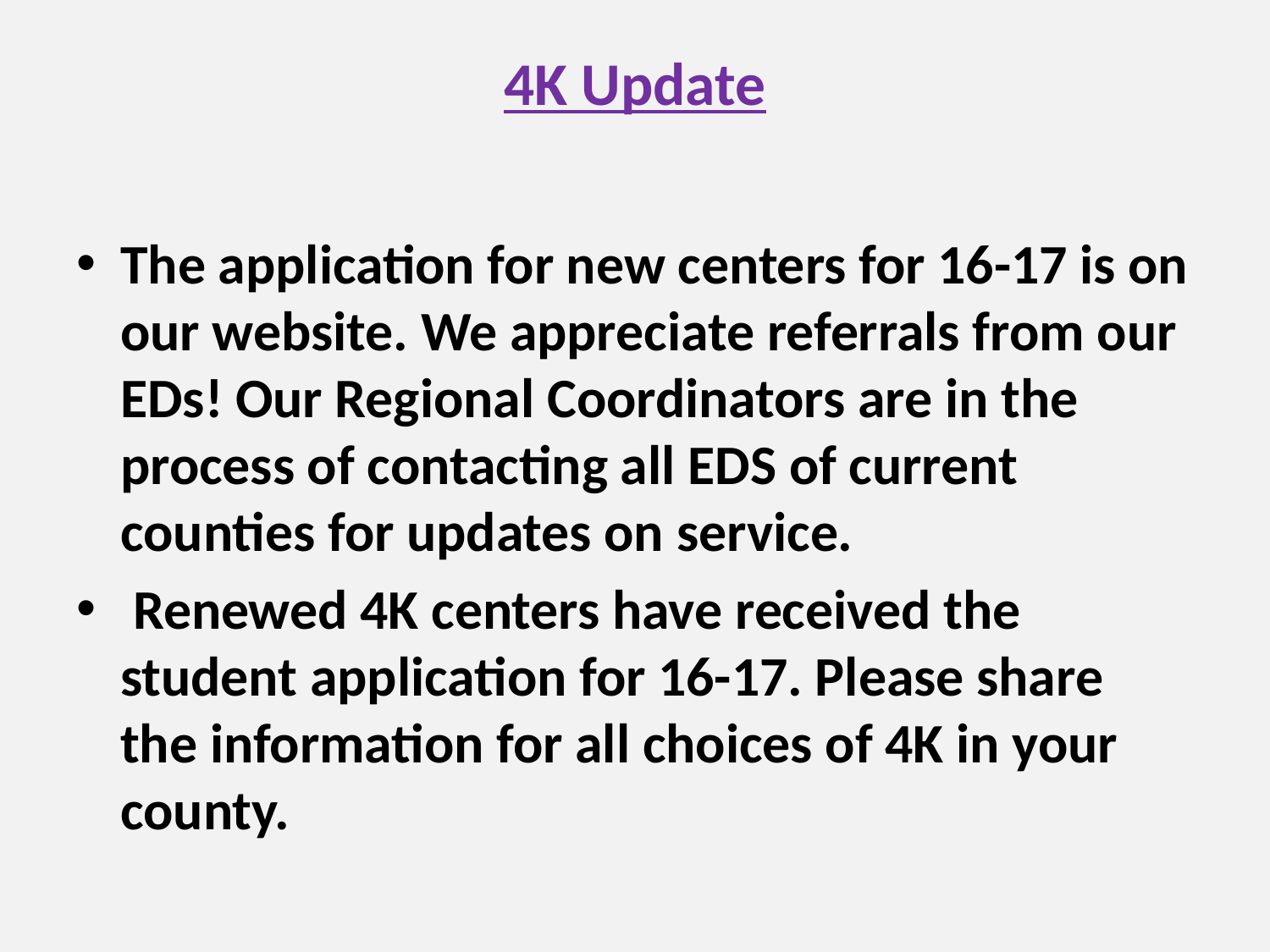

# 4K Update
The application for new centers for 16-17 is on our website. We appreciate referrals from our EDs! Our Regional Coordinators are in the process of contacting all EDS of current counties for updates on service.
 Renewed 4K centers have received the student application for 16-17. Please share  the information for all choices of 4K in your county.